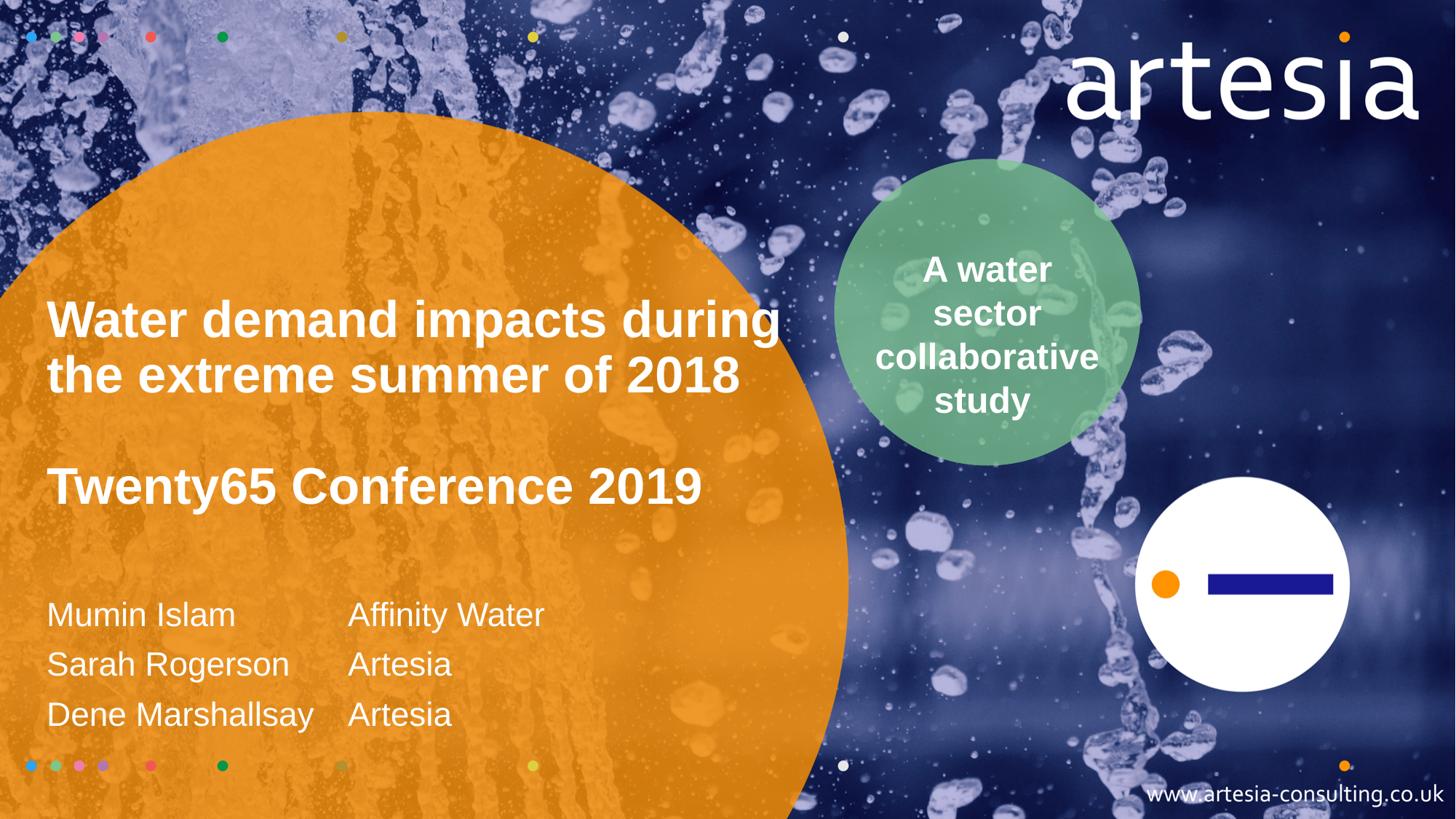

# Water demand impacts during the extreme summer of 2018 Twenty65 Conference 2019
A water sector collaborative study
Mumin Islam 	 	Affinity Water
Sarah Rogerson 	Artesia
Dene Marshallsay  	Artesia